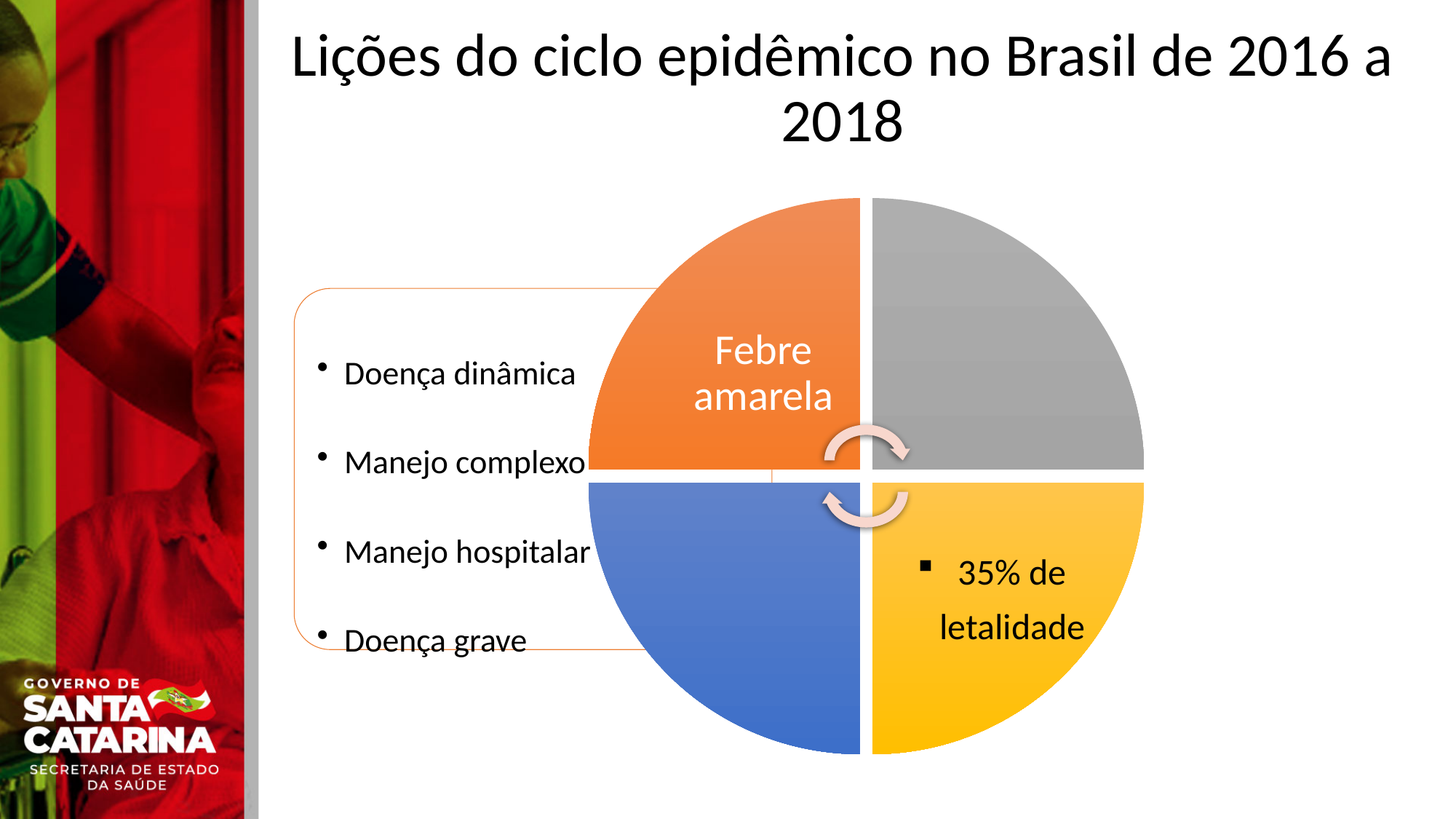

# Lições do ciclo epidêmico no Brasil de 2016 a 2018
Doença dinâmica
Manejo complexo
Manejo hospitalar
Doença grave
Febre amarela
35% de letalidade